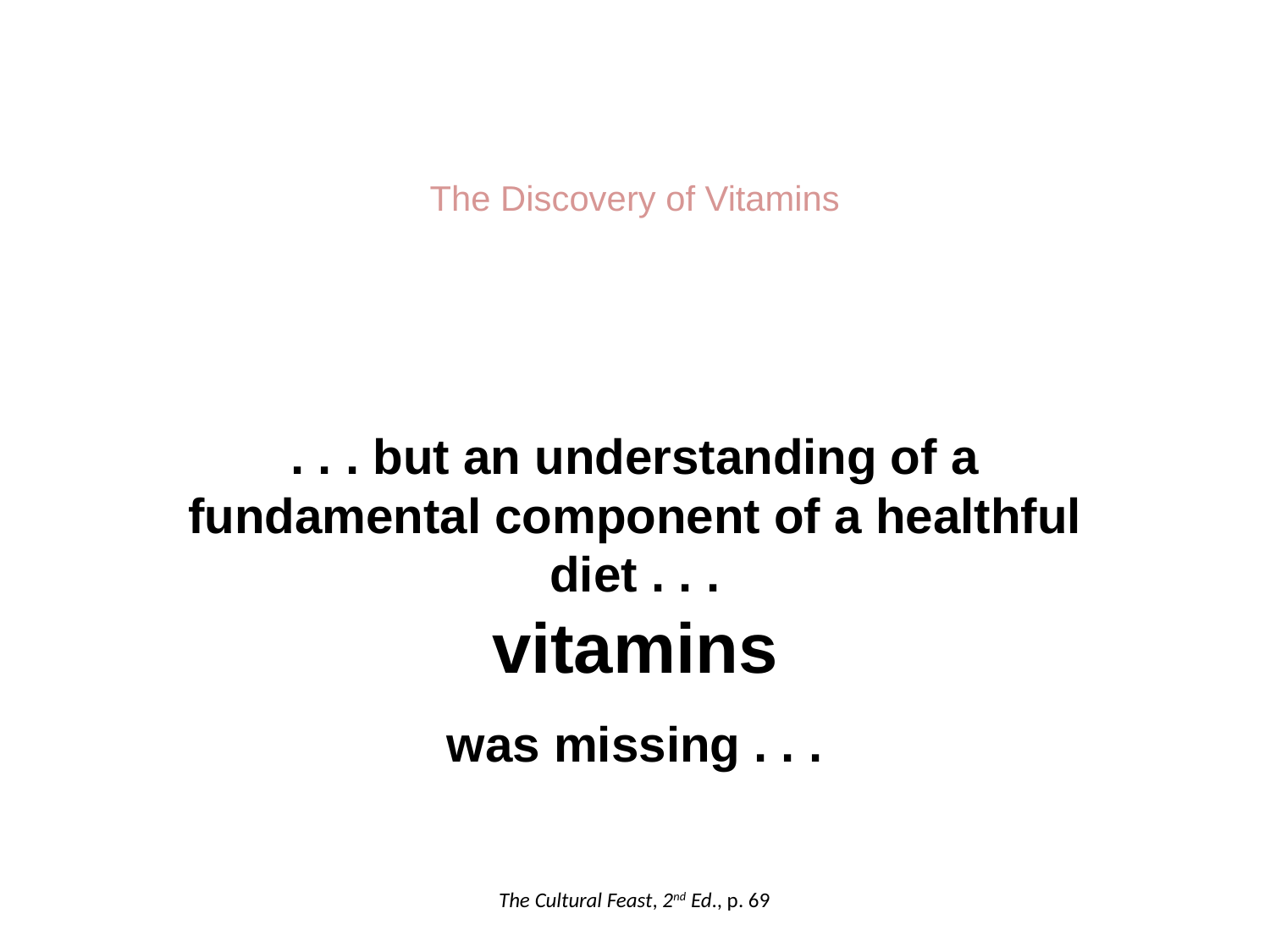

The Discovery of Vitamins
. . . but an understanding of a fundamental component of a healthful diet . . .
vitamins

was missing . . .
The Cultural Feast, 2nd Ed., p. 69